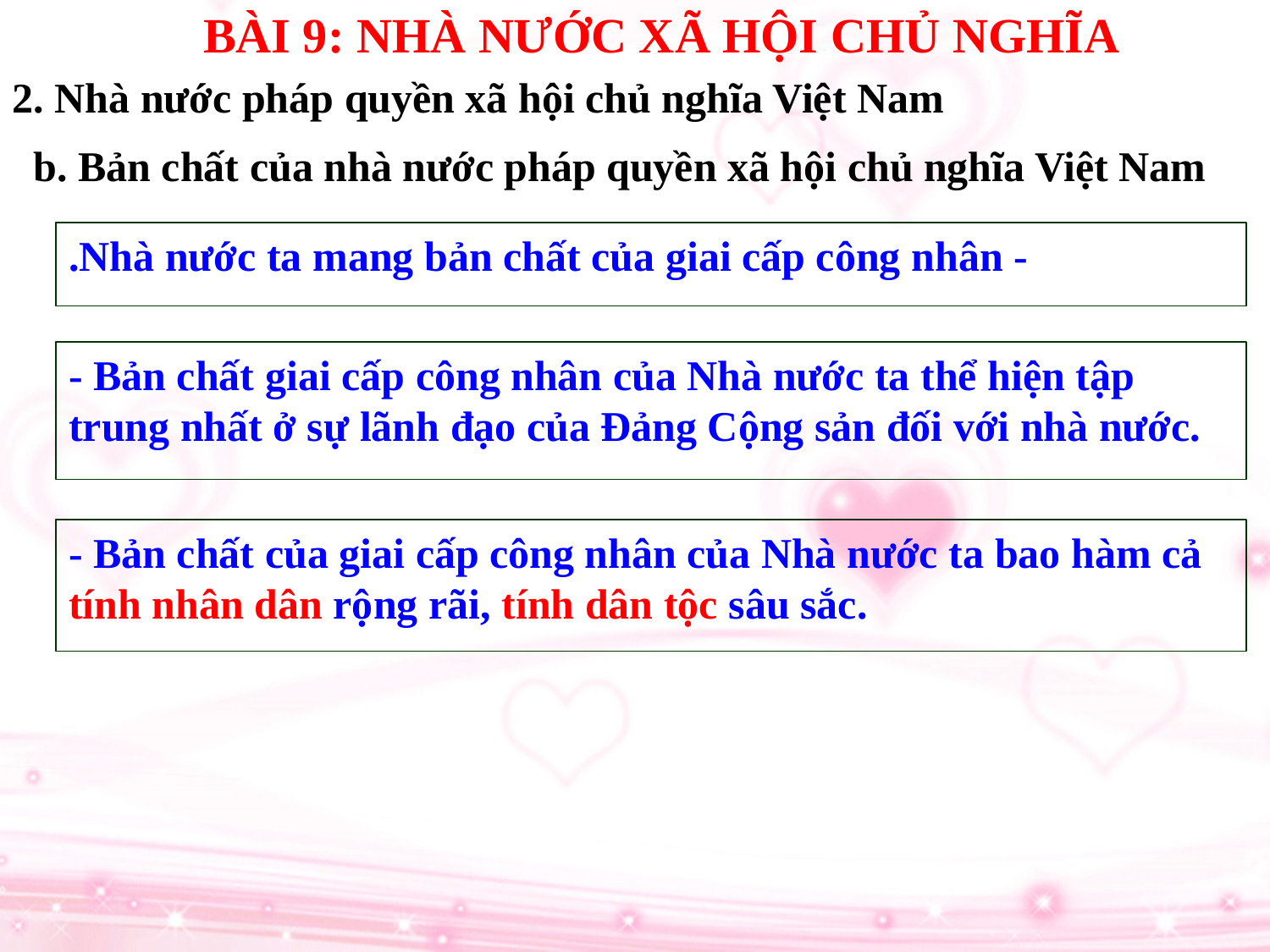

BÀI 9: NHÀ NƯỚC XÃ HỘI CHỦ NGHĨA
2. Nhà nước pháp quyền xã hội chủ nghĩa Việt Nam
b. Bản chất của nhà nước pháp quyền xã hội chủ nghĩa Việt Nam
- Nhà nước ta mang bản chất của giai cấp công nhân.
- Bản chất giai cấp công nhân của Nhà nước ta thể hiện tập trung nhất ở sự lãnh đạo của Đảng Cộng sản đối với nhà nước.
- Bản chất của giai cấp công nhân của Nhà nước ta bao hàm cả tính nhân dân rộng rãi, tính dân tộc sâu sắc.